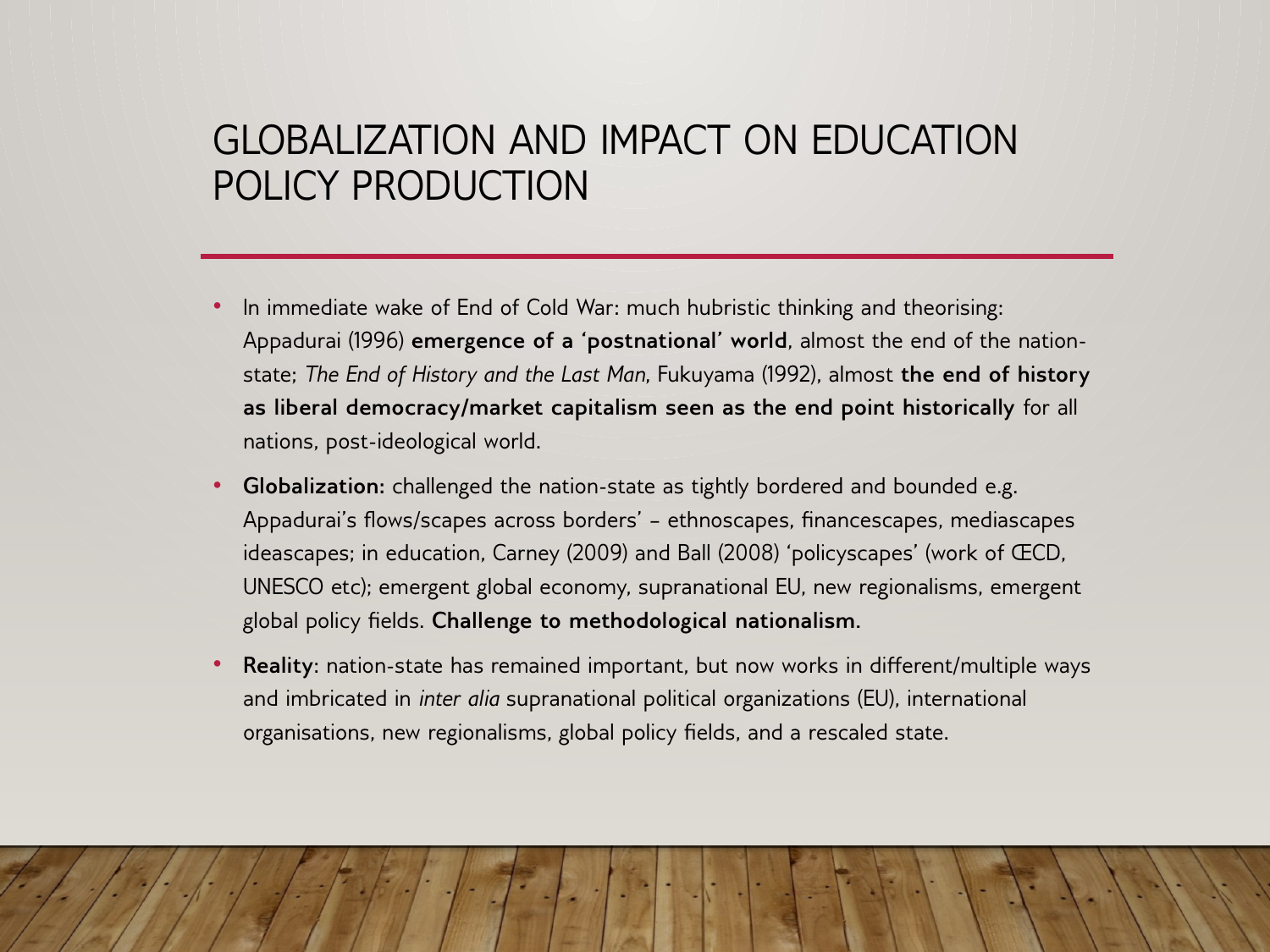

# Globalization and impact on education policy production
In immediate wake of End of Cold War: much hubristic thinking and theorising: Appadurai (1996) emergence of a ‘postnational’ world, almost the end of the nation-state; The End of History and the Last Man, Fukuyama (1992), almost the end of history as liberal democracy/market capitalism seen as the end point historically for all nations, post-ideological world.
Globalization: challenged the nation-state as tightly bordered and bounded e.g. Appadurai’s flows/scapes across borders’ – ethnoscapes, financescapes, mediascapes ideascapes; in education, Carney (2009) and Ball (2008) ‘policyscapes’ (work of OECD, UNESCO etc); emergent global economy, supranational EU, new regionalisms, emergent global policy fields. Challenge to methodological nationalism.
Reality: nation-state has remained important, but now works in different/multiple ways and imbricated in inter alia supranational political organizations (EU), international organisations, new regionalisms, global policy fields, and a rescaled state.